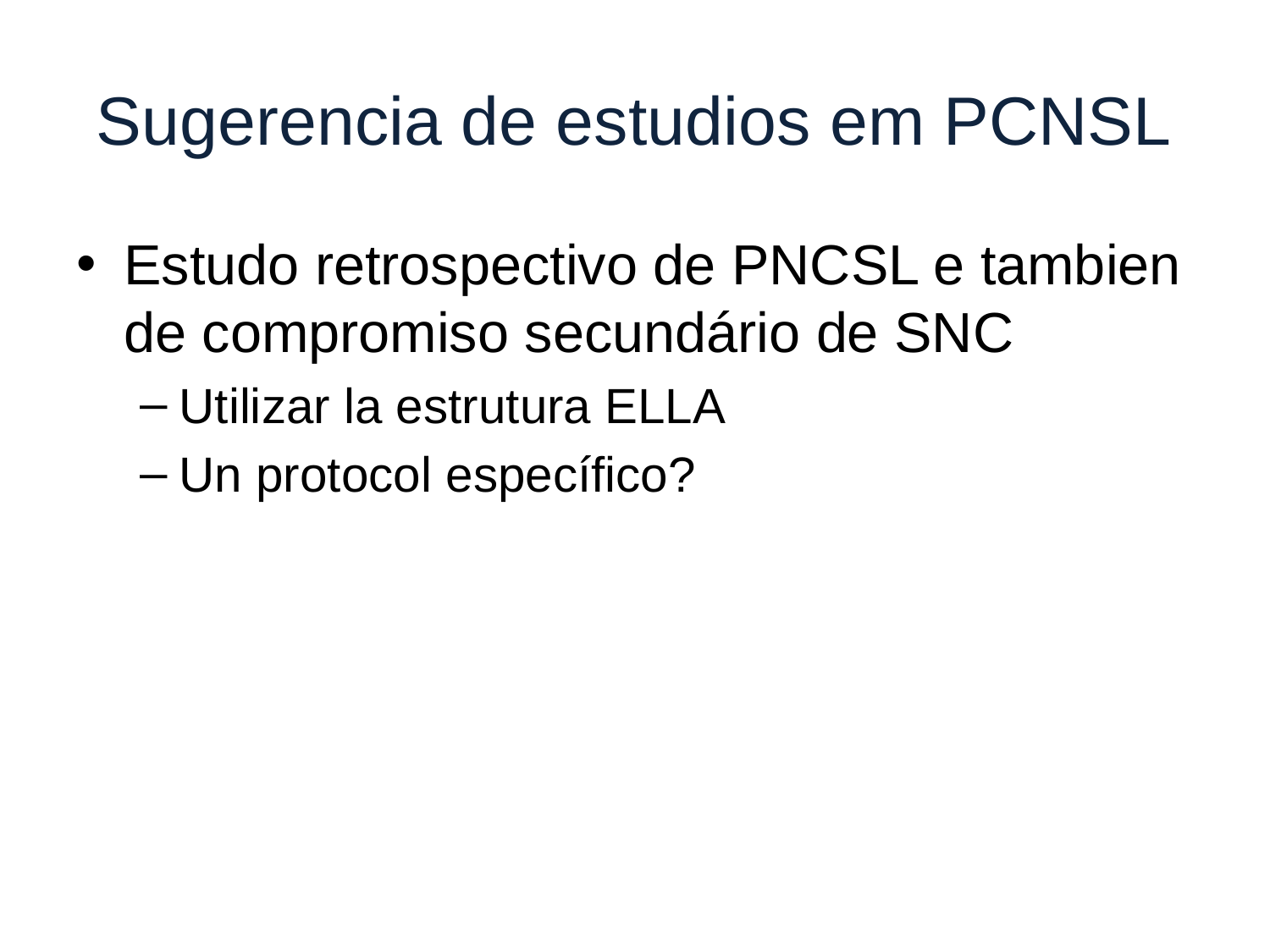

# Sugerencia de estudios em PCNSL
Estudo retrospectivo de PNCSL e tambien de compromiso secundário de SNC
Utilizar la estrutura ELLA
Un protocol específico?